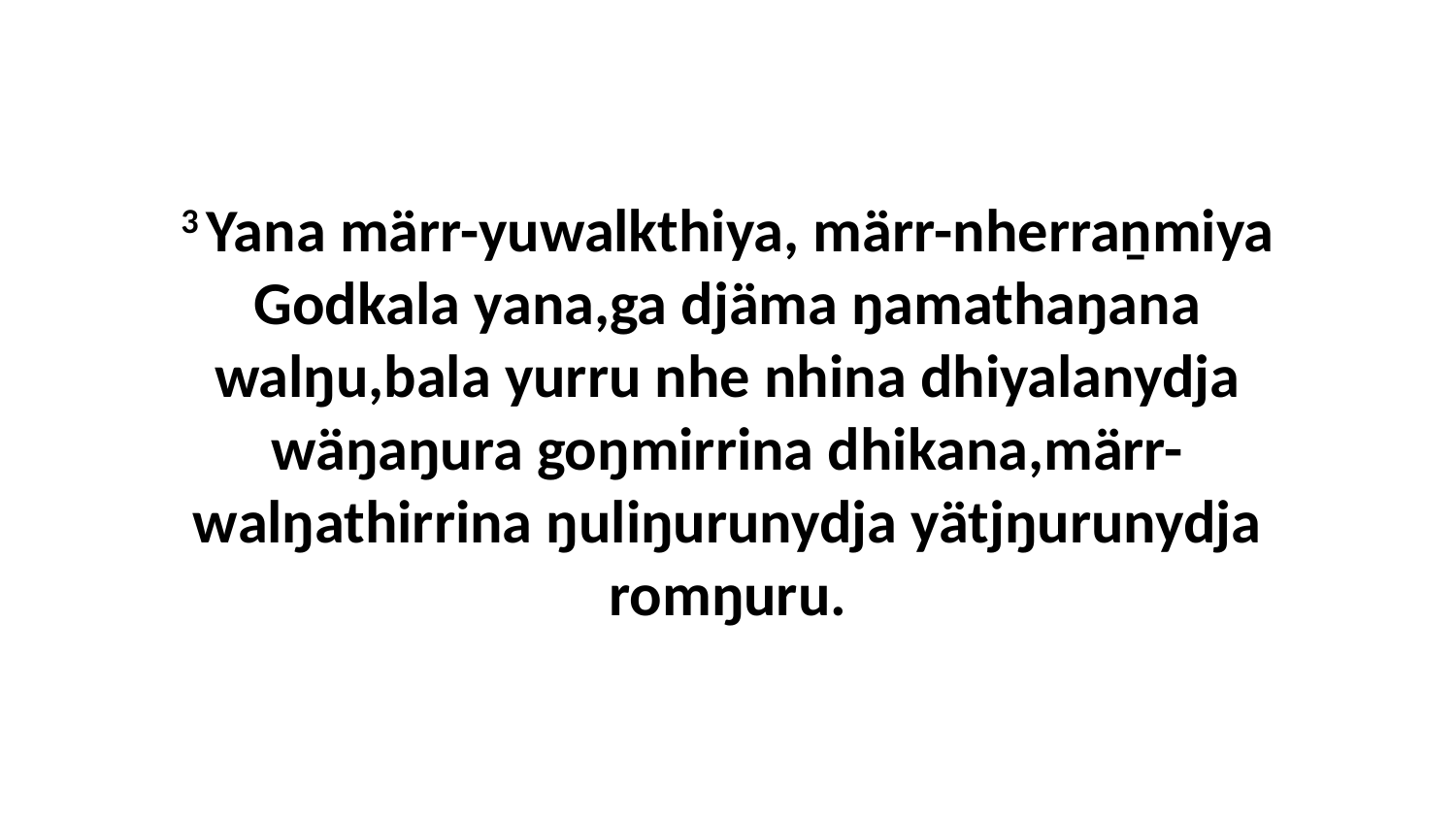

3 Yana märr-yuwalkthiya, märr-nherraṉmiya Godkala yana,ga djäma ŋamathaŋana walŋu,bala yurru nhe nhina dhiyalanydja wäŋaŋura goŋmirrina dhikana,märr-walŋathirrina ŋuliŋurunydja yätjŋurunydja romŋuru.